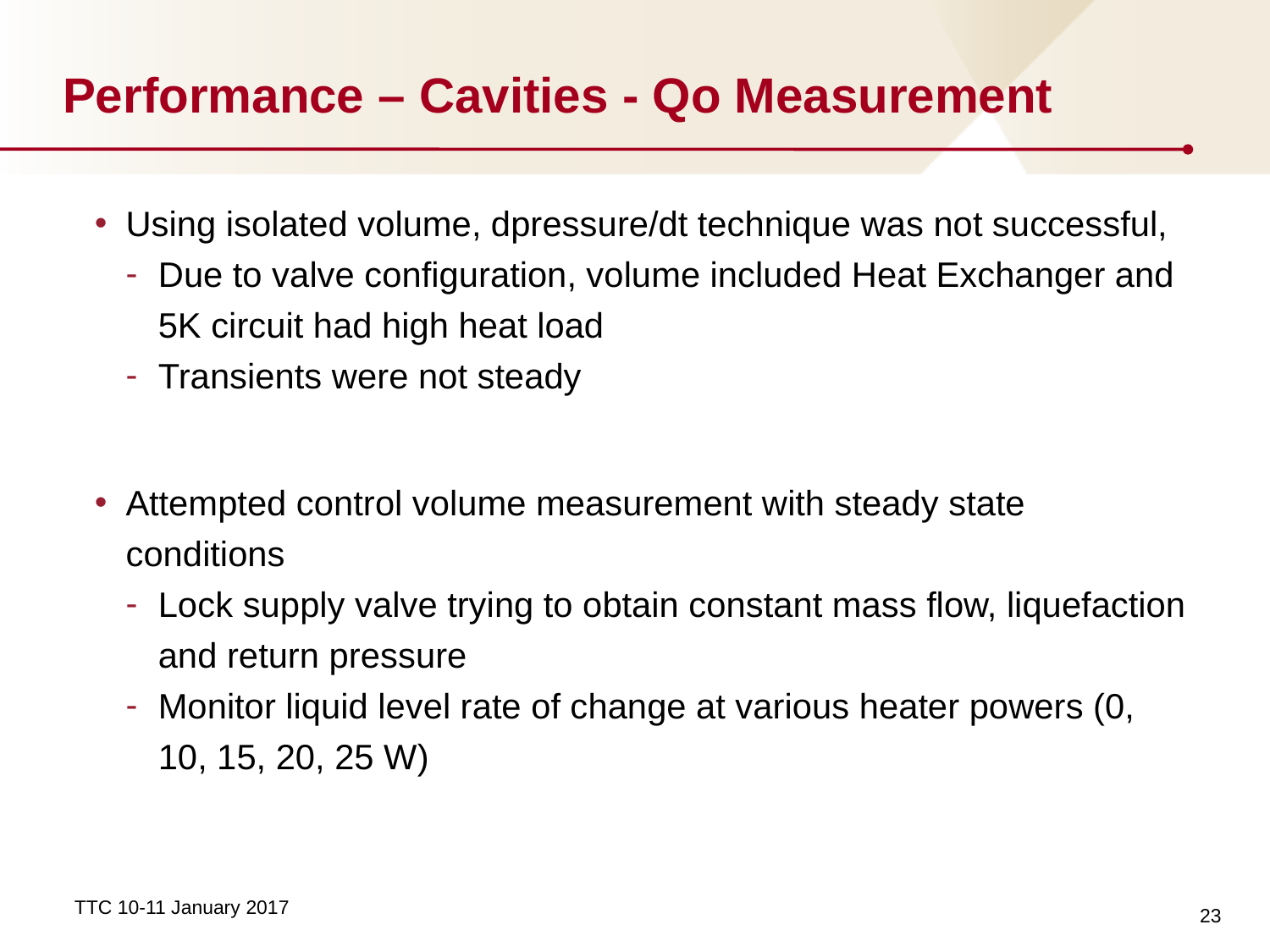

# Performance – Cavities - Qo Measurement
Using isolated volume, dpressure/dt technique was not successful,
Due to valve configuration, volume included Heat Exchanger and 5K circuit had high heat load
Transients were not steady

Attempted control volume measurement with steady state conditions
Lock supply valve trying to obtain constant mass flow, liquefaction and return pressure
Monitor liquid level rate of change at various heater powers (0, 10, 15, 20, 25 W)

23
TTC 10-11 January 2017